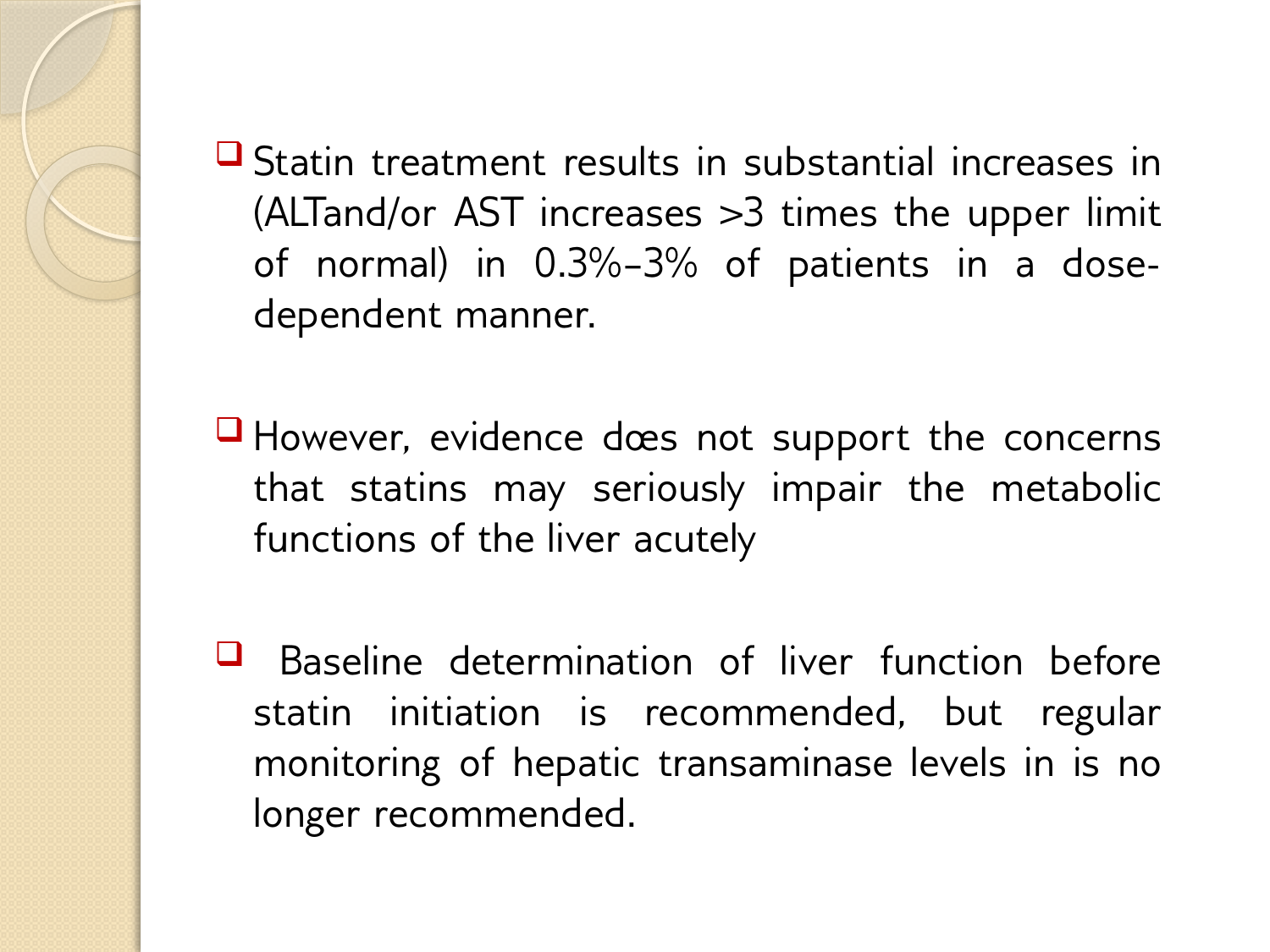

Statin treatment results in substantial increases in (ALTand/or AST increases >3 times the upper limit of normal) in 0.3%–3% of patients in a dose-dependent manner.

However, evidence does not support the concerns that statins may seriously impair the metabolic functions of the liver acutely

 Baseline determination of liver function before statin initiation is recommended, but regular monitoring of hepatic transaminase levels in is no longer recommended.